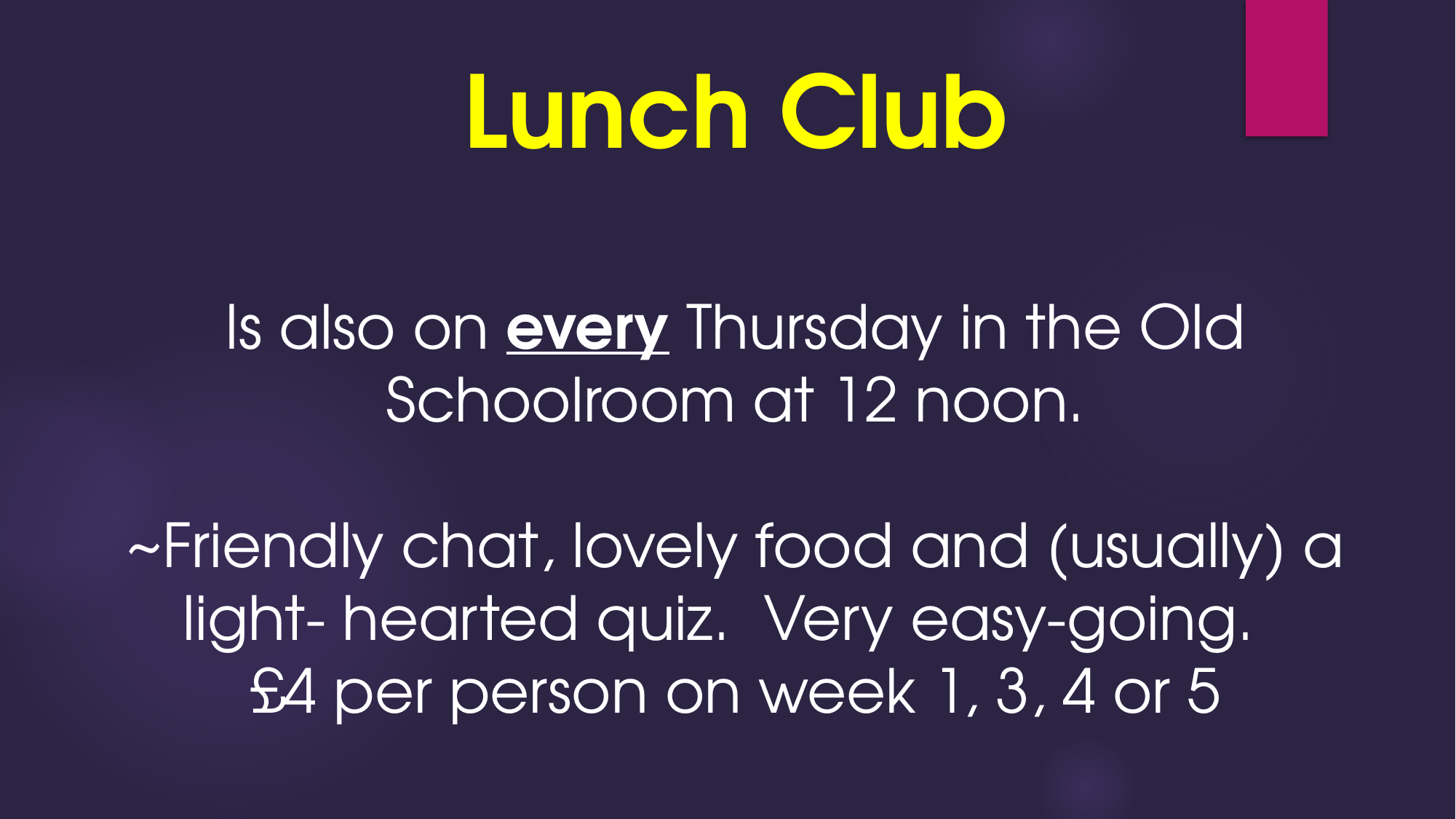

Lunch Club

Is also on every Thursday in the Old Schoolroom at 12 noon.

~Friendly chat, lovely food and (usually) a light- hearted quiz.  Very easy-going.
£4 per person on week 1, 3, 4 or 5